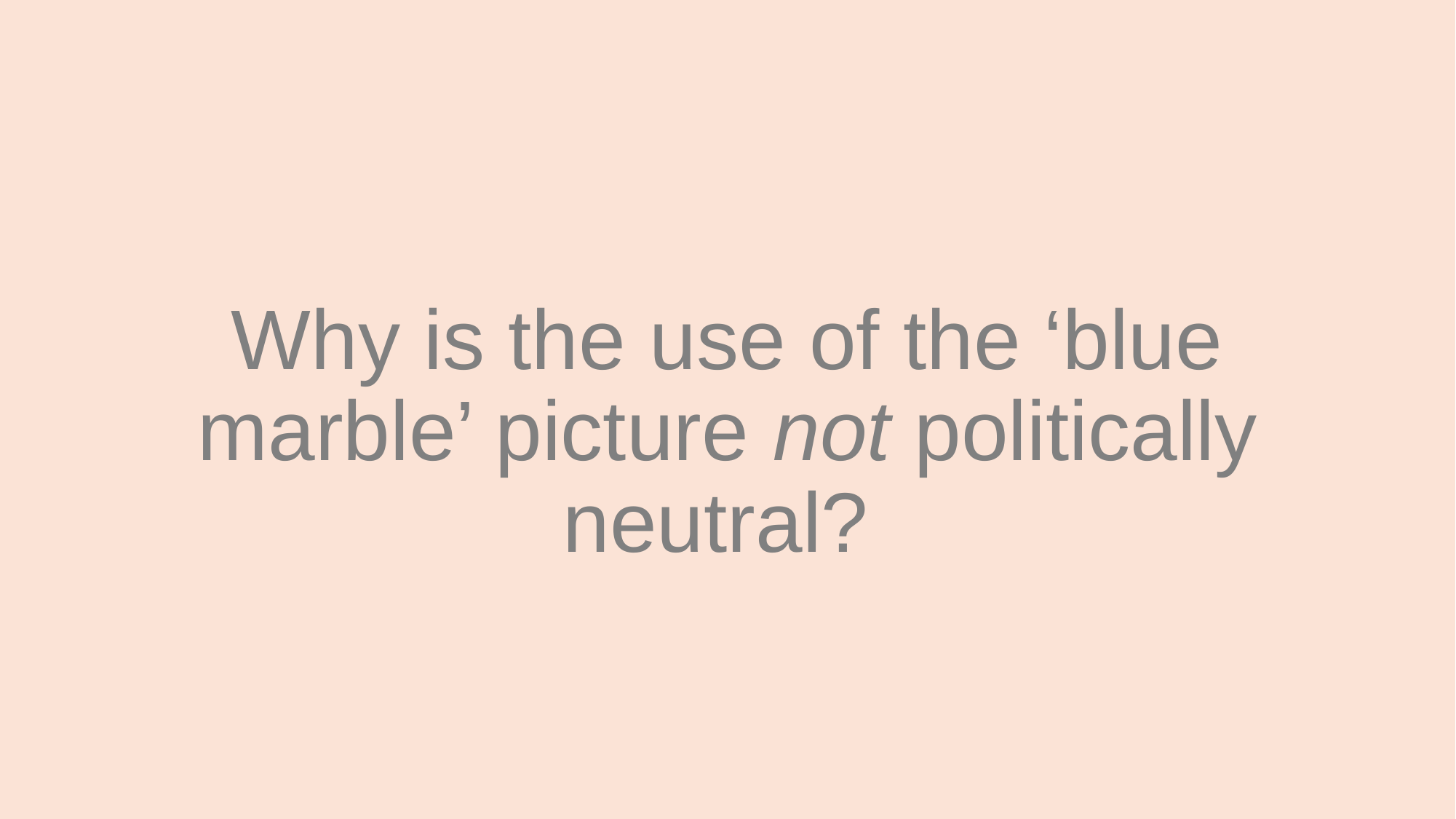

# Why is the use of the ‘blue marble’ picture not politically neutral?